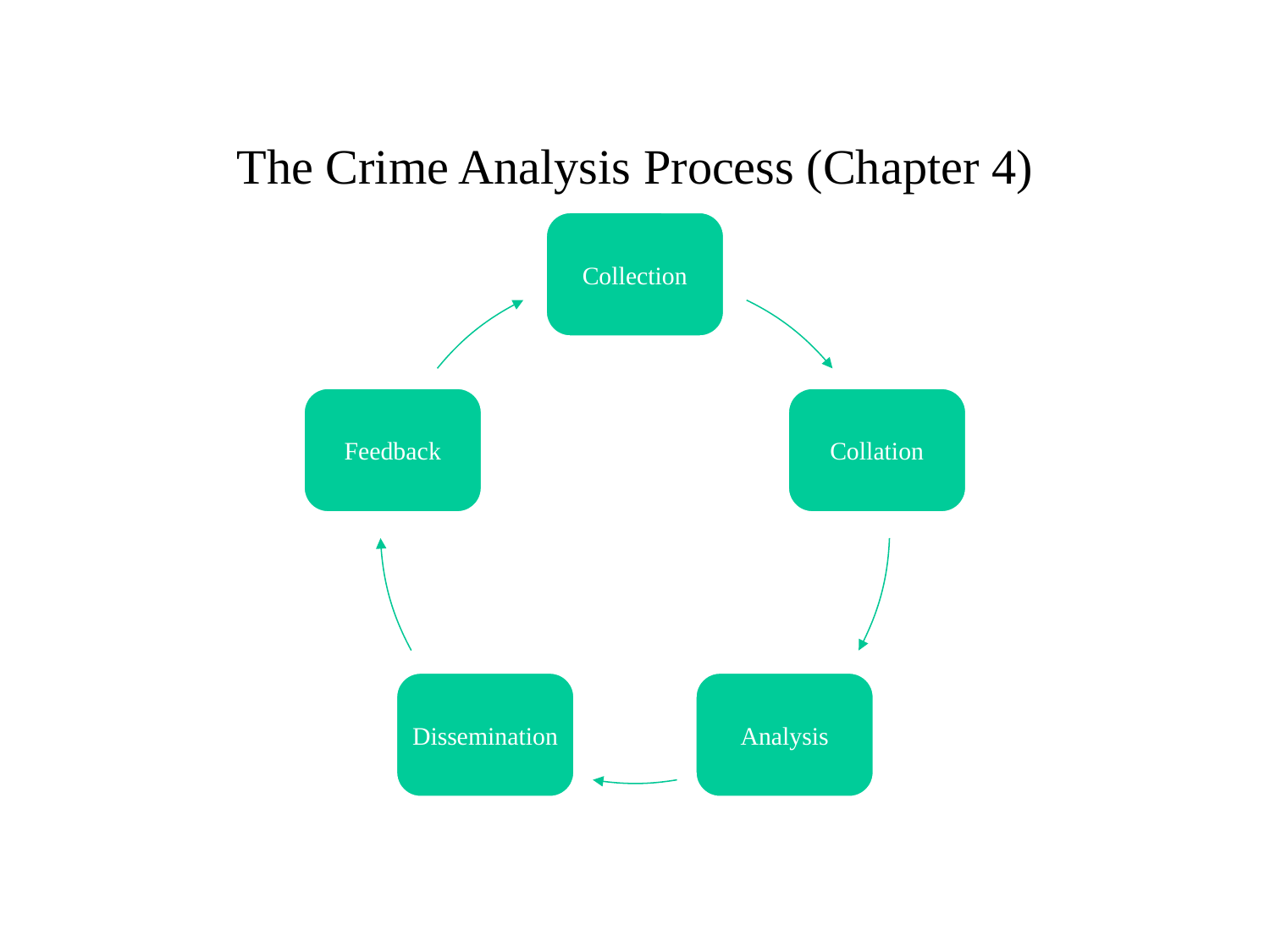

# The Crime Analysis Process (Chapter 4)

Collection

Feedback

Collation

Dissemination

Analysis